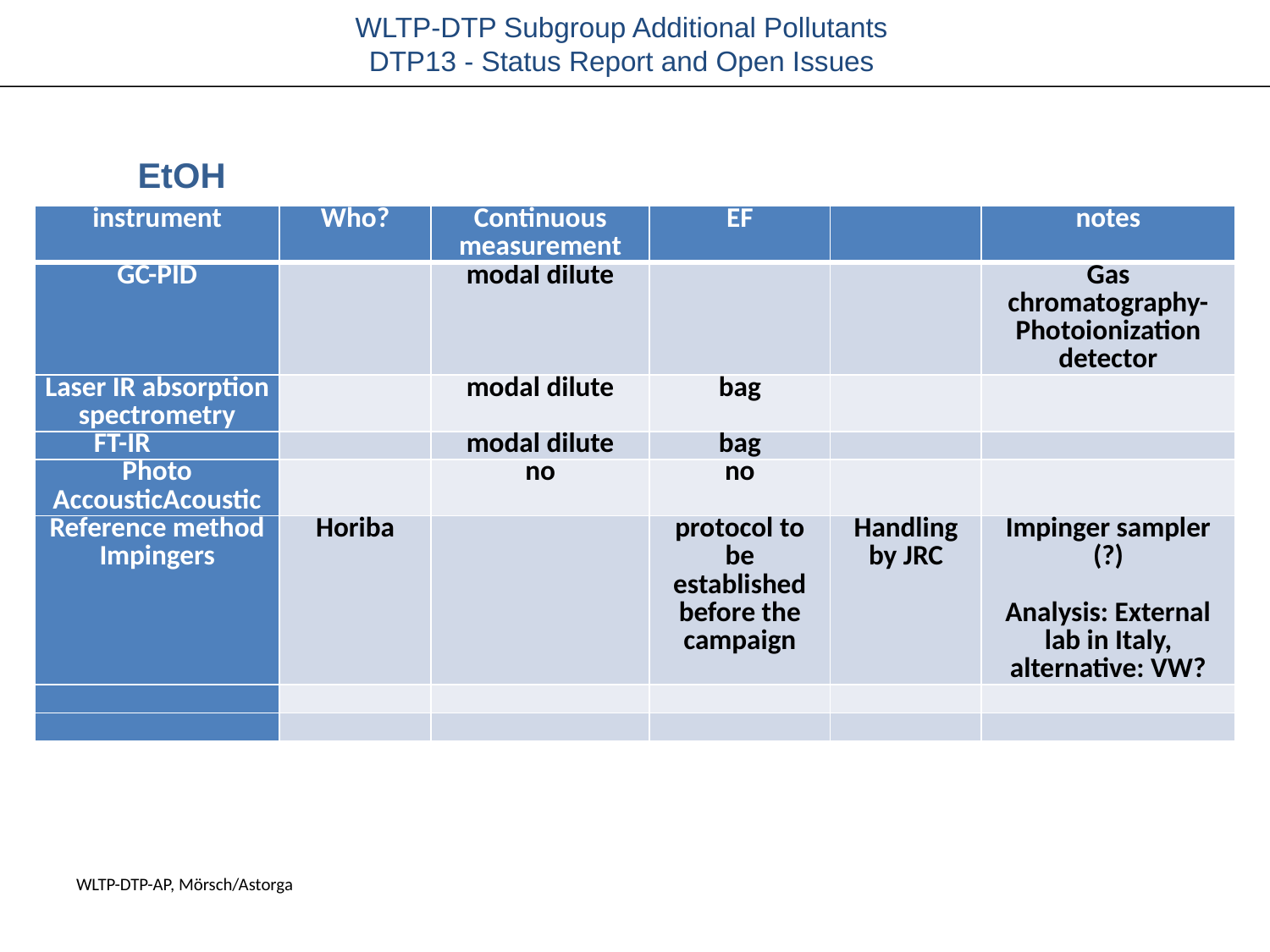

EtOH

| instrument | Who? | Continuous measurement | EF |  | notes |
| --- | --- | --- | --- | --- | --- |
| GC-PID |  | modal dilute |  |  | Gas chromatography-Photoionization detector |
| Laser IR absorption spectrometry |  | modal dilute | bag |  |  |
| FT-IR |  | modal dilute | bag |  |  |
| Photo AccousticAcoustic |  | no | no |  |  |
| Reference method Impingers | Horiba |  | protocol to be established before the campaign | Handling by JRC | Impinger sampler (?)   Analysis: External lab in Italy, alternative: VW? |
|  |  |  |  |  |  |
|  |  |  |  |  |  |